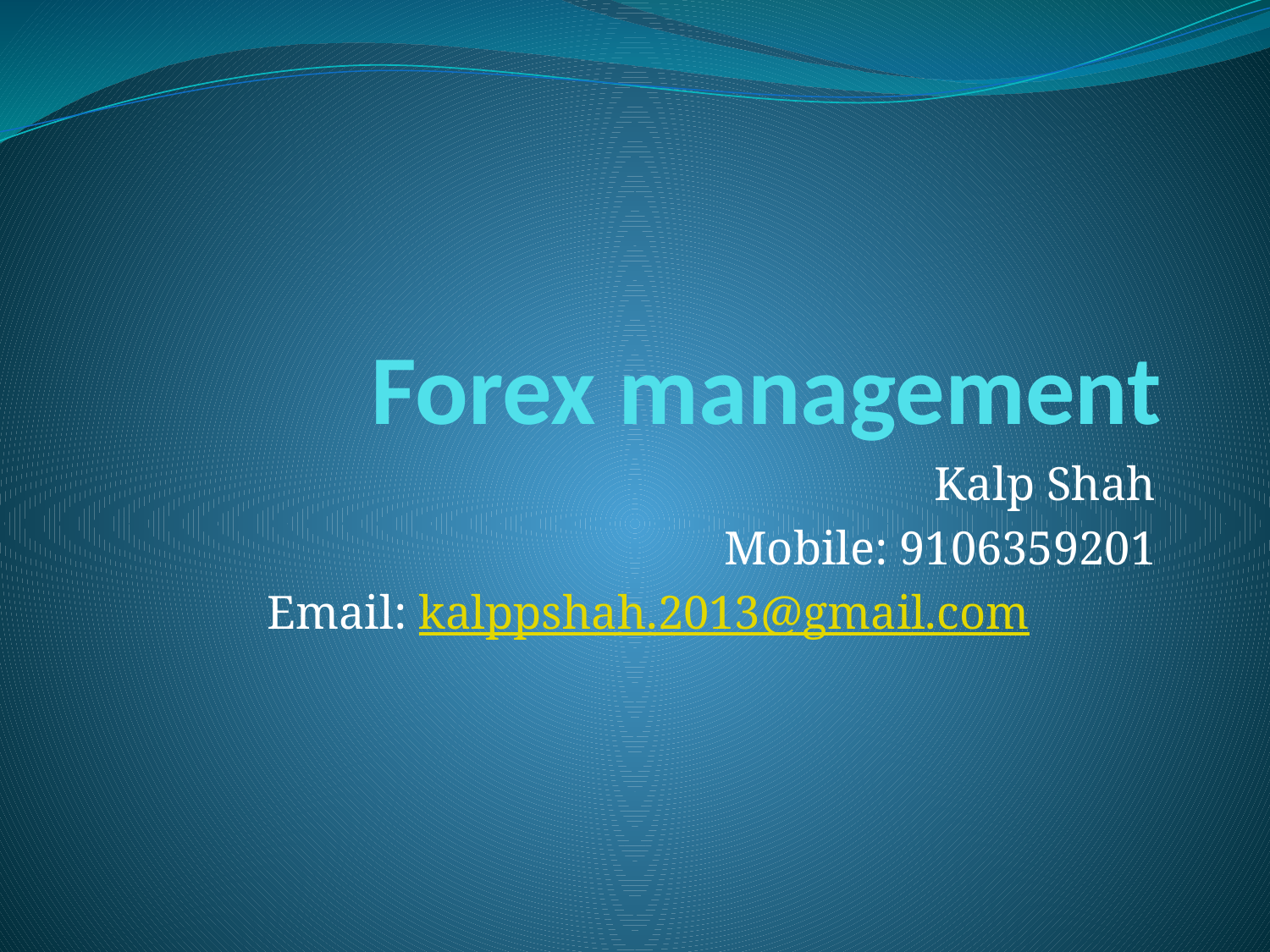

# Forex management
Kalp Shah
Mobile: 9106359201
Email: kalppshah.2013@gmail.com